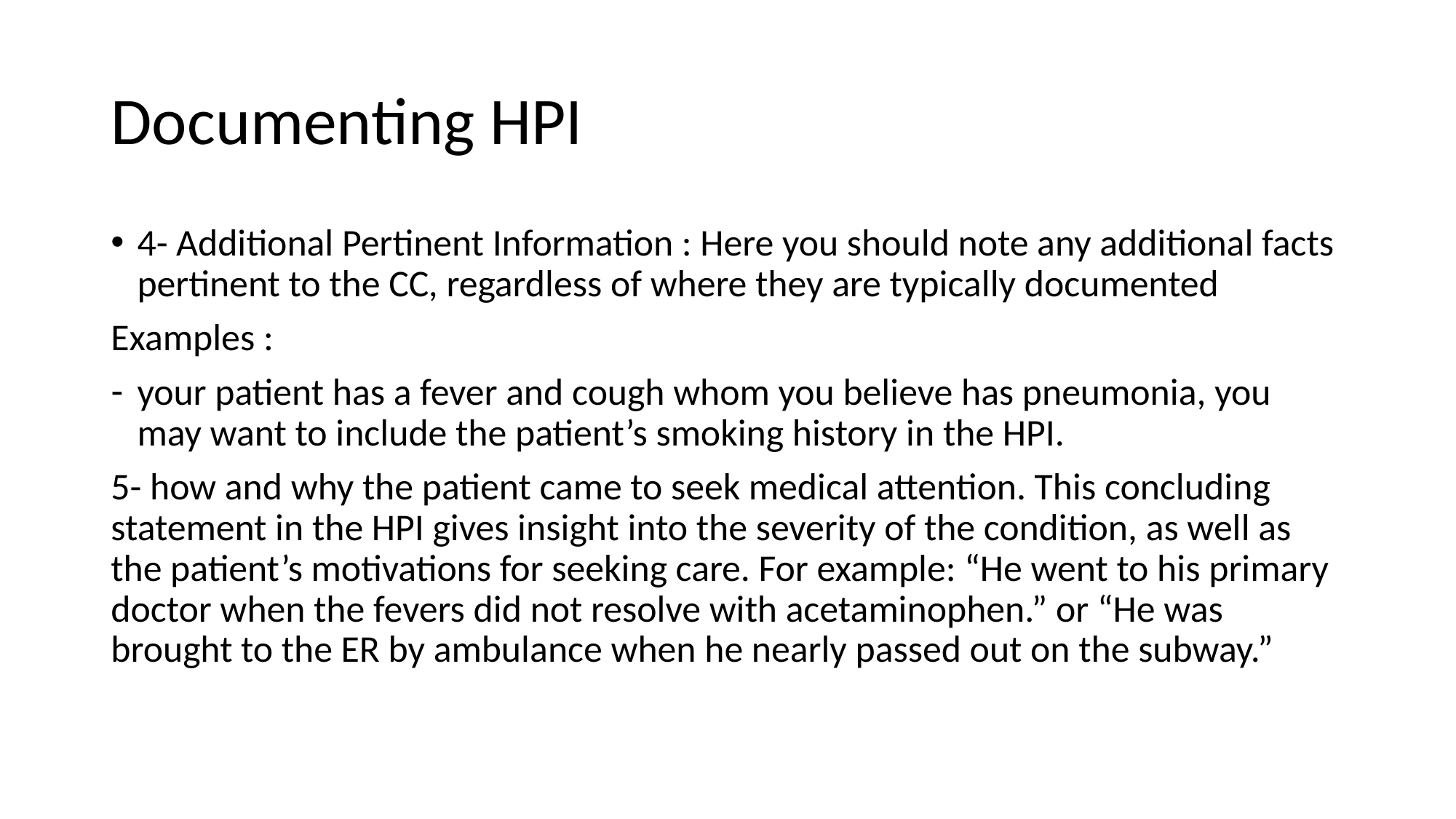

# Documenting HPI
4- Additional Pertinent Information : Here you should note any additional facts pertinent to the CC, regardless of where they are typically documented
Examples :
your patient has a fever and cough whom you believe has pneumonia, you may want to include the patient’s smoking history in the HPI.
5- how and why the patient came to seek medical attention. This concluding statement in the HPI gives insight into the severity of the condition, as well as the patient’s motivations for seeking care. For example: “He went to his primary doctor when the fevers did not resolve with acetaminophen.” or “He was brought to the ER by ambulance when he nearly passed out on the subway.”